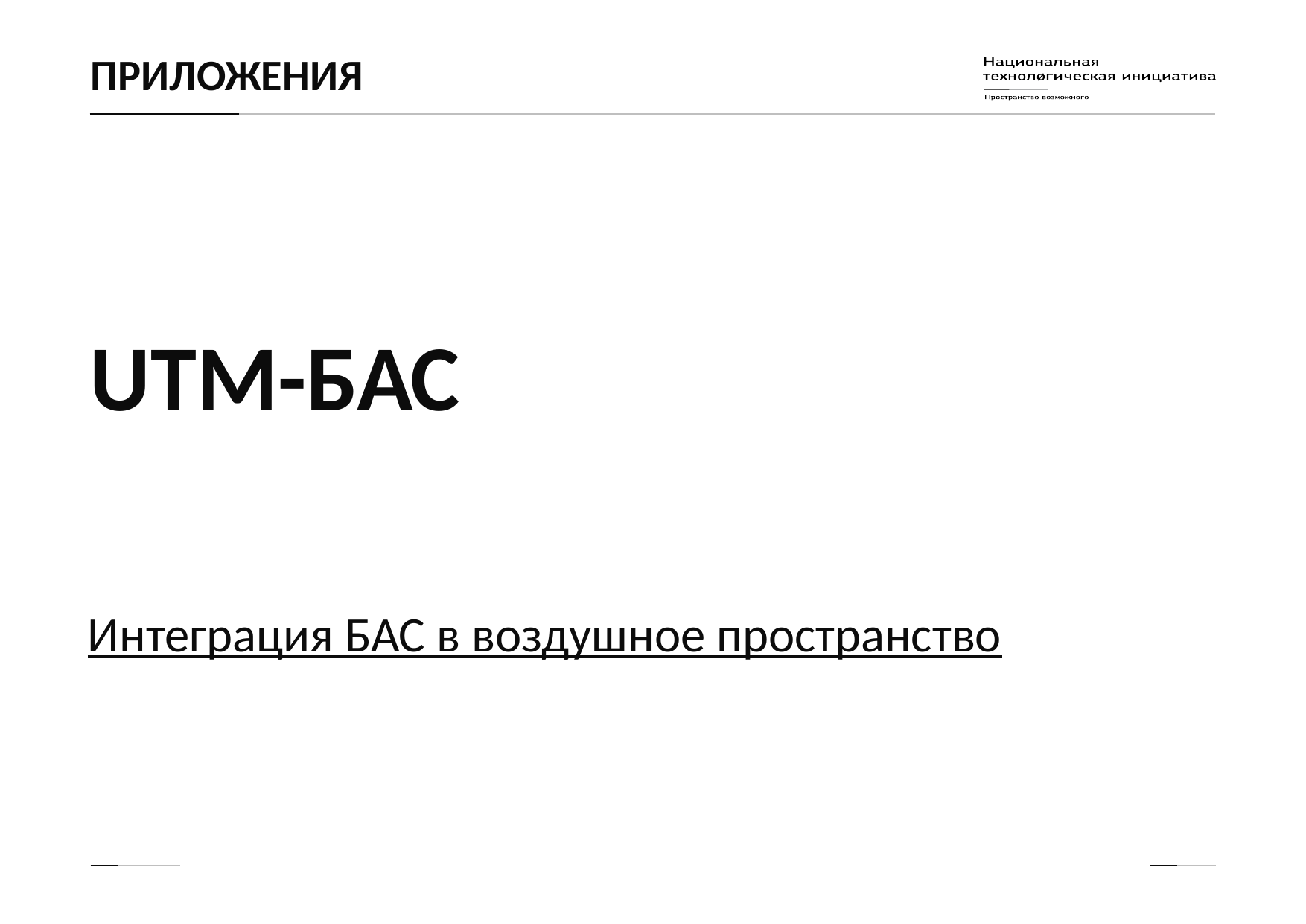

# Приложения

UTM-БАС
Интеграция БАС в воздушное пространство